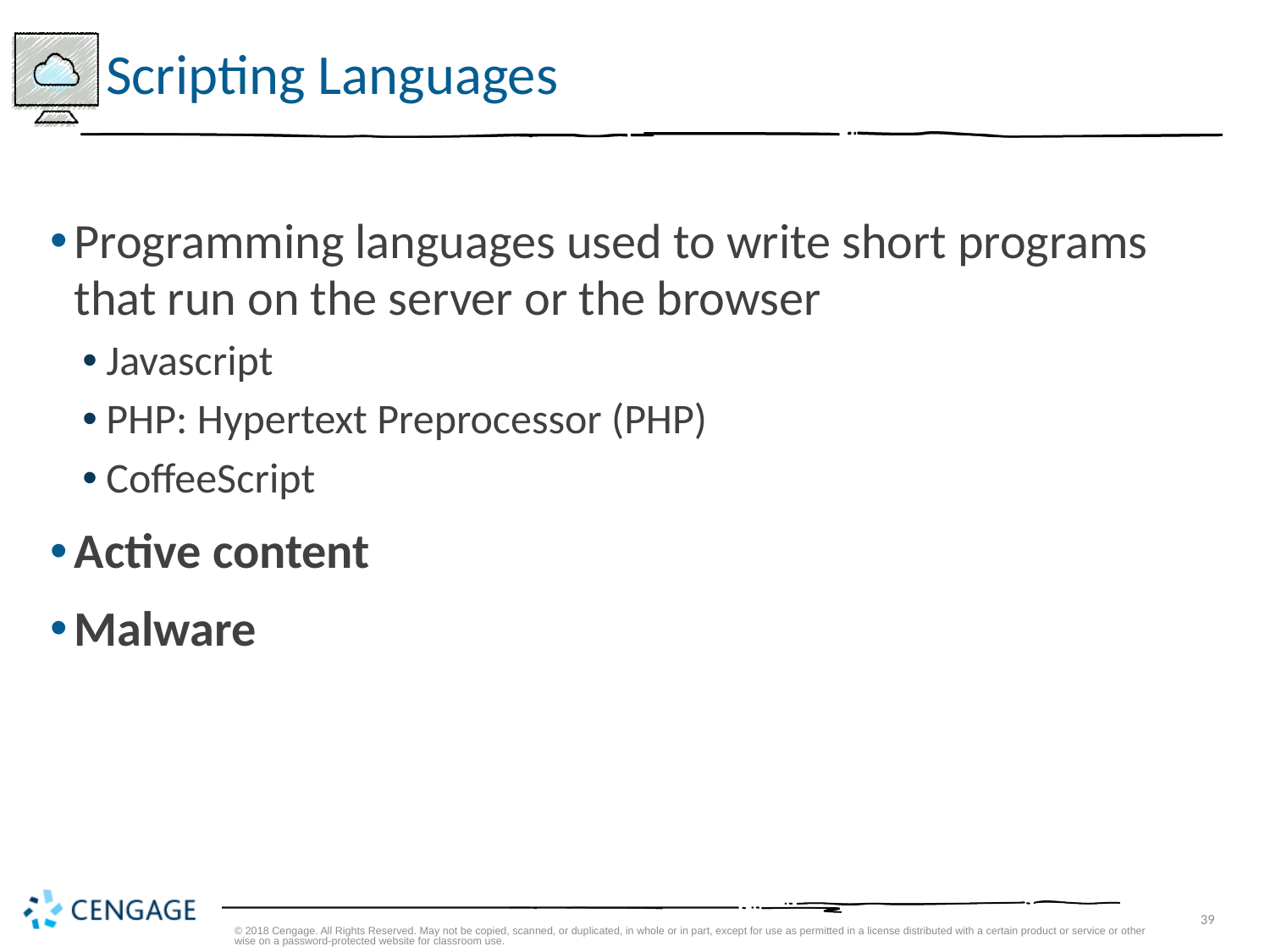

# Scripting Languages
Programming languages used to write short programs that run on the server or the browser
Javascript
PHP: Hypertext Preprocessor (PHP)
CoffeeScript
Active content
Malware
© 2018 Cengage. All Rights Reserved. May not be copied, scanned, or duplicated, in whole or in part, except for use as permitted in a license distributed with a certain product or service or otherwise on a password-protected website for classroom use.